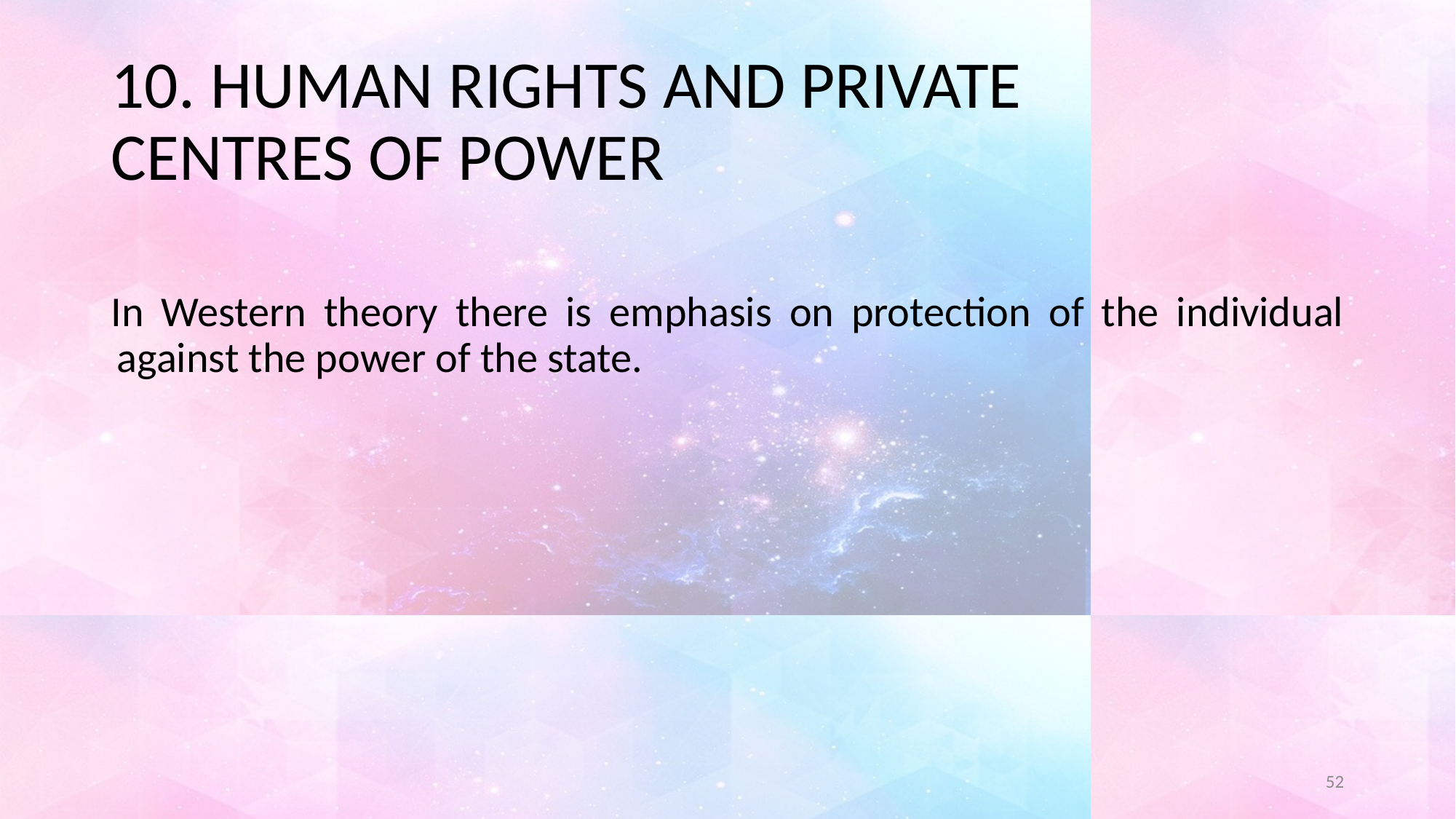

# 10. HUMAN RIGHTS AND PRIVATE 		CENTRES OF POWER

In Western theory there is emphasis on protection of the individual against the power of the state.

52